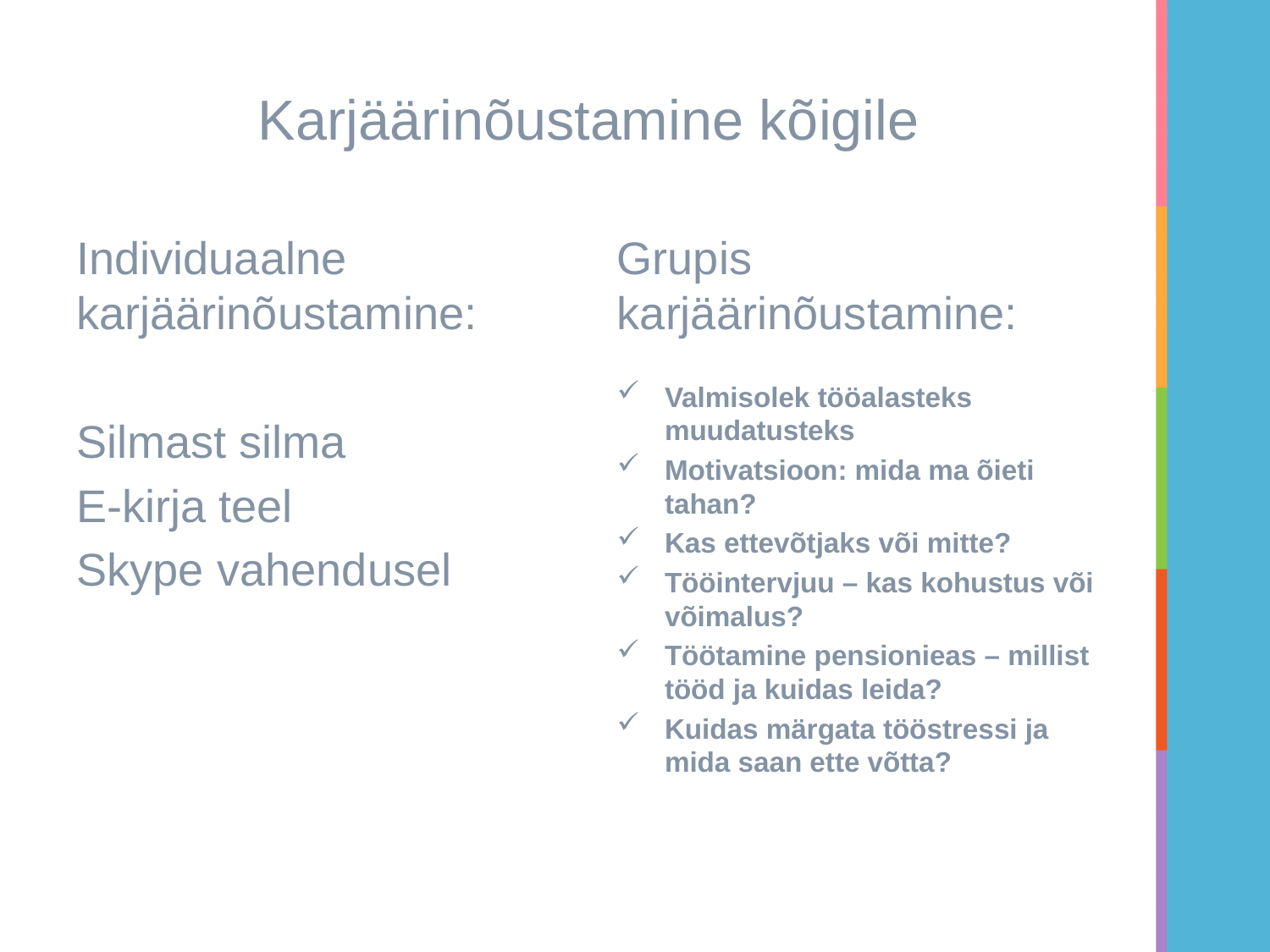

# Karjäärinõustamine kõigile
Individuaalne karjäärinõustamine:

Silmast silma
E-kirja teel
Skype vahendusel

Grupis karjäärinõustamine:

Valmisolek tööalasteks muudatusteks
Motivatsioon: mida ma õieti tahan?
Kas ettevõtjaks või mitte?
Tööintervjuu – kas kohustus või võimalus?
Töötamine pensionieas – millist tööd ja kuidas leida?
Kuidas märgata tööstressi ja mida saan ette võtta?